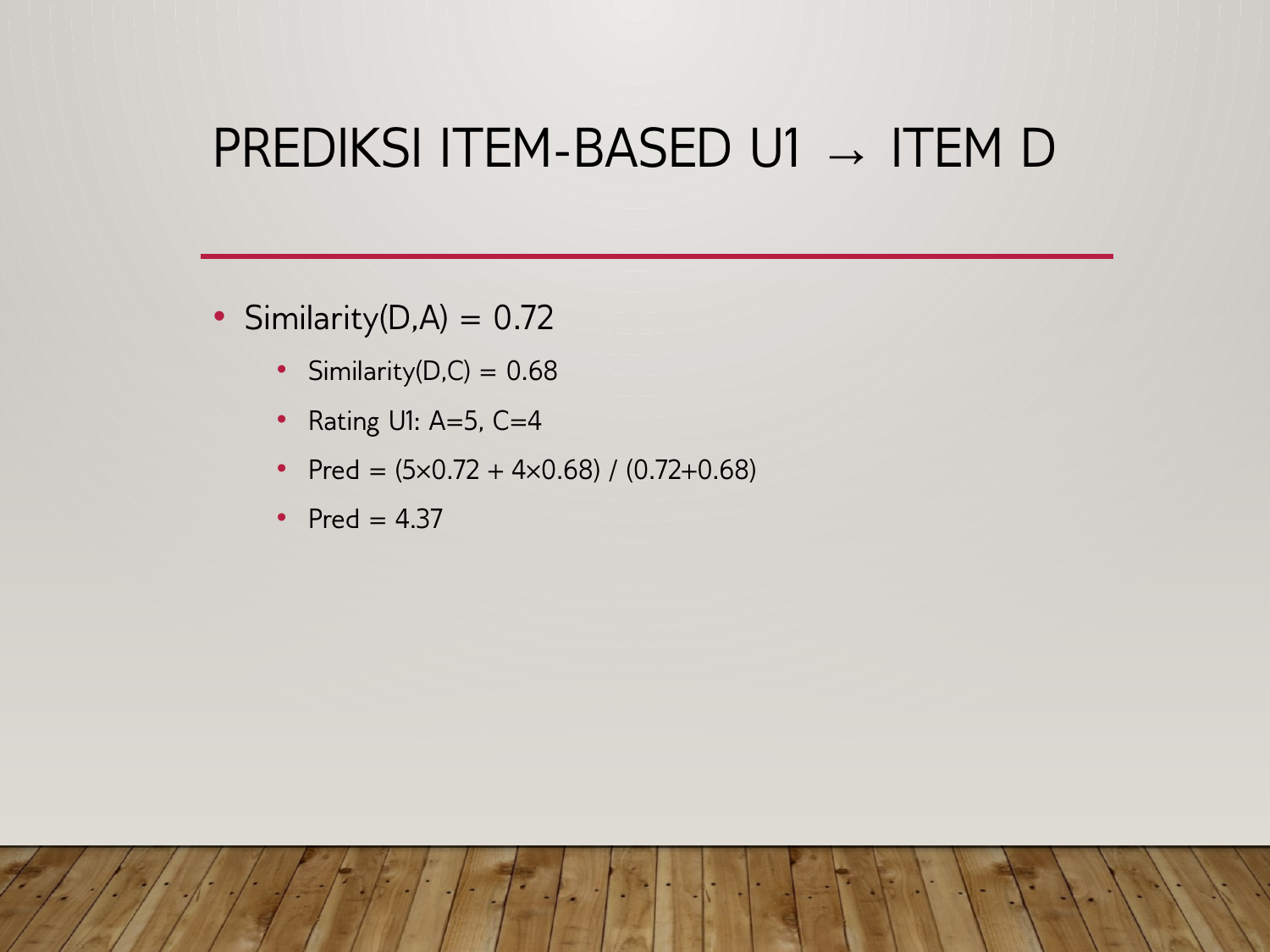

# Prediksi Item-Based U1 → Item D
Similarity(D,A) = 0.72
Similarity(D,C) = 0.68
Rating U1: A=5, C=4
Pred = (5×0.72 + 4×0.68) / (0.72+0.68)
Pred = 4.37